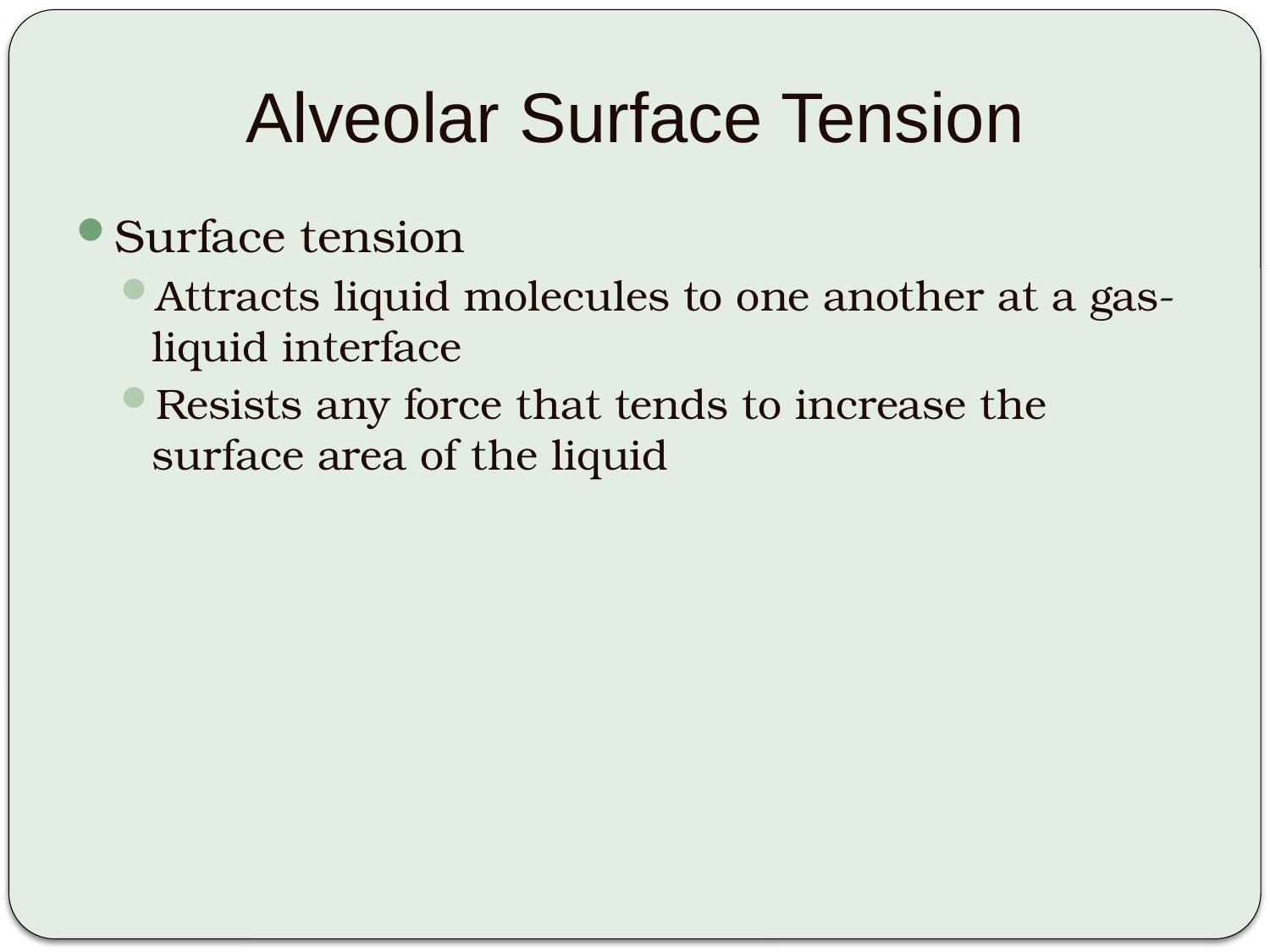

# Alveolar Surface Tension
Surface tension
Attracts liquid molecules to one another at a gas-liquid interface
Resists any force that tends to increase the surface area of the liquid